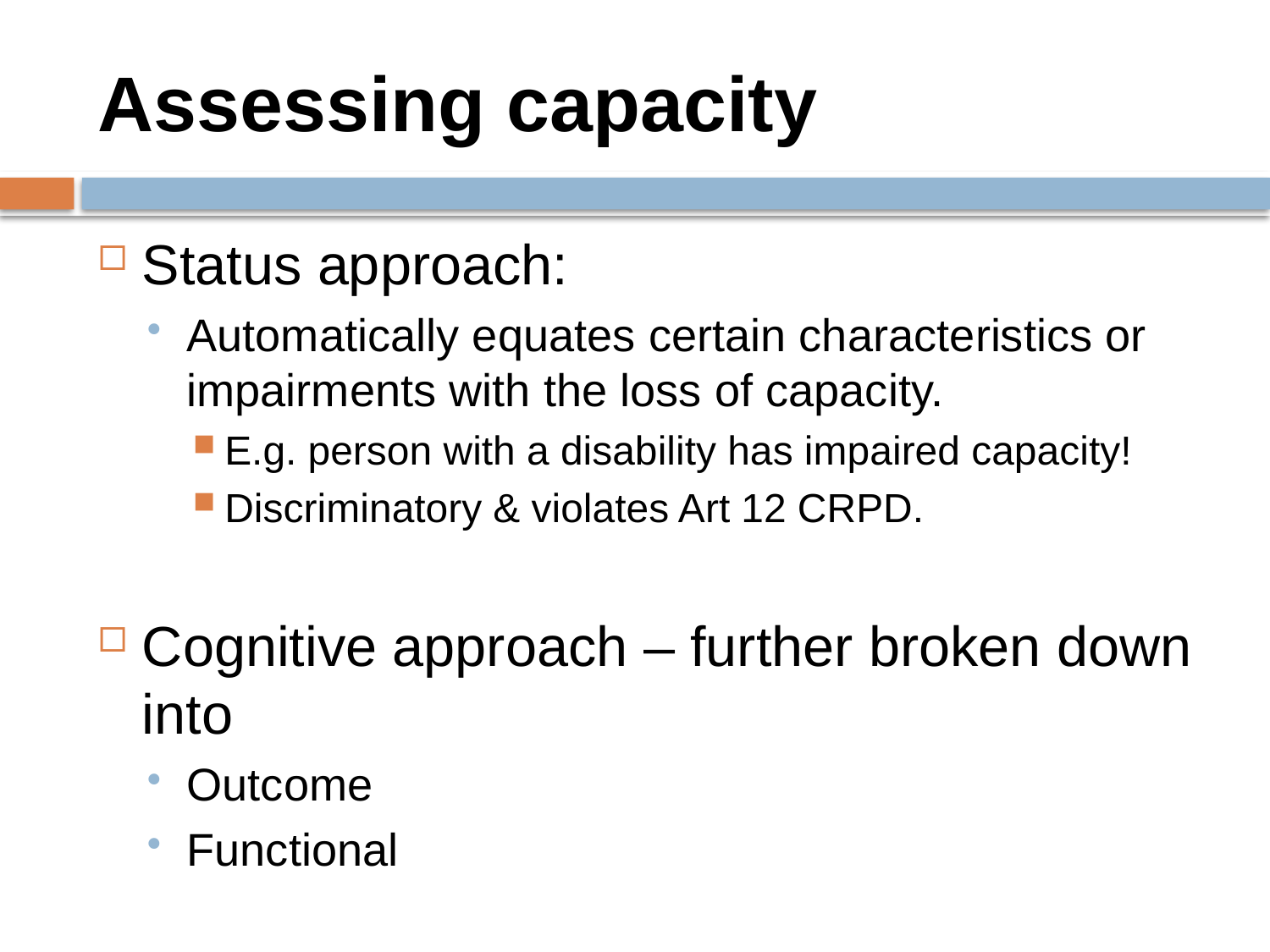

# Assessing capacity
Status approach:
Automatically equates certain characteristics or impairments with the loss of capacity.
E.g. person with a disability has impaired capacity!
Discriminatory & violates Art 12 CRPD.

Cognitive approach – further broken down into
Outcome
Functional